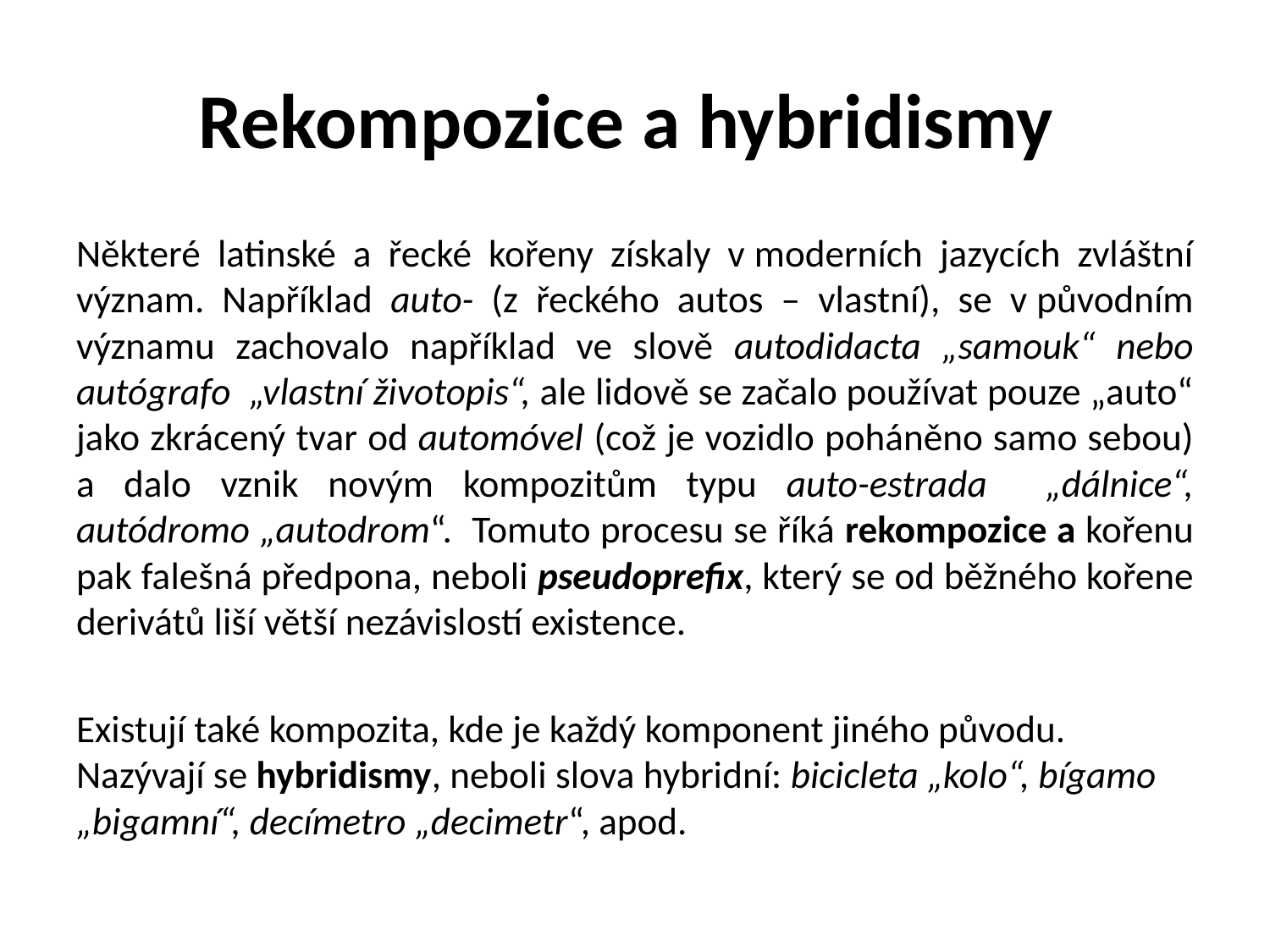

# Rekompozice a hybridismy
Některé latinské a řecké kořeny získaly v moderních jazycích zvláštní význam. Například auto- (z řeckého autos – vlastní), se v původním významu zachovalo například ve slově autodidacta „samouk“ nebo autógrafo  „vlastní životopis“, ale lidově se začalo používat pouze „auto“ jako zkrácený tvar od automóvel (což je vozidlo poháněno samo sebou) a dalo vznik novým kompozitům typu auto-estrada  „dálnice“, autódromo „autodrom“.  Tomuto procesu se říká rekompozice a kořenu pak falešná předpona, neboli pseudoprefix, který se od běžného kořene derivátů liší větší nezávislostí existence.

Existují také kompozita, kde je každý komponent jiného původu. Nazývají se hybridismy, neboli slova hybridní: bicicleta „kolo“, bígamo „bigamní“, decímetro „decimetr“, apod.